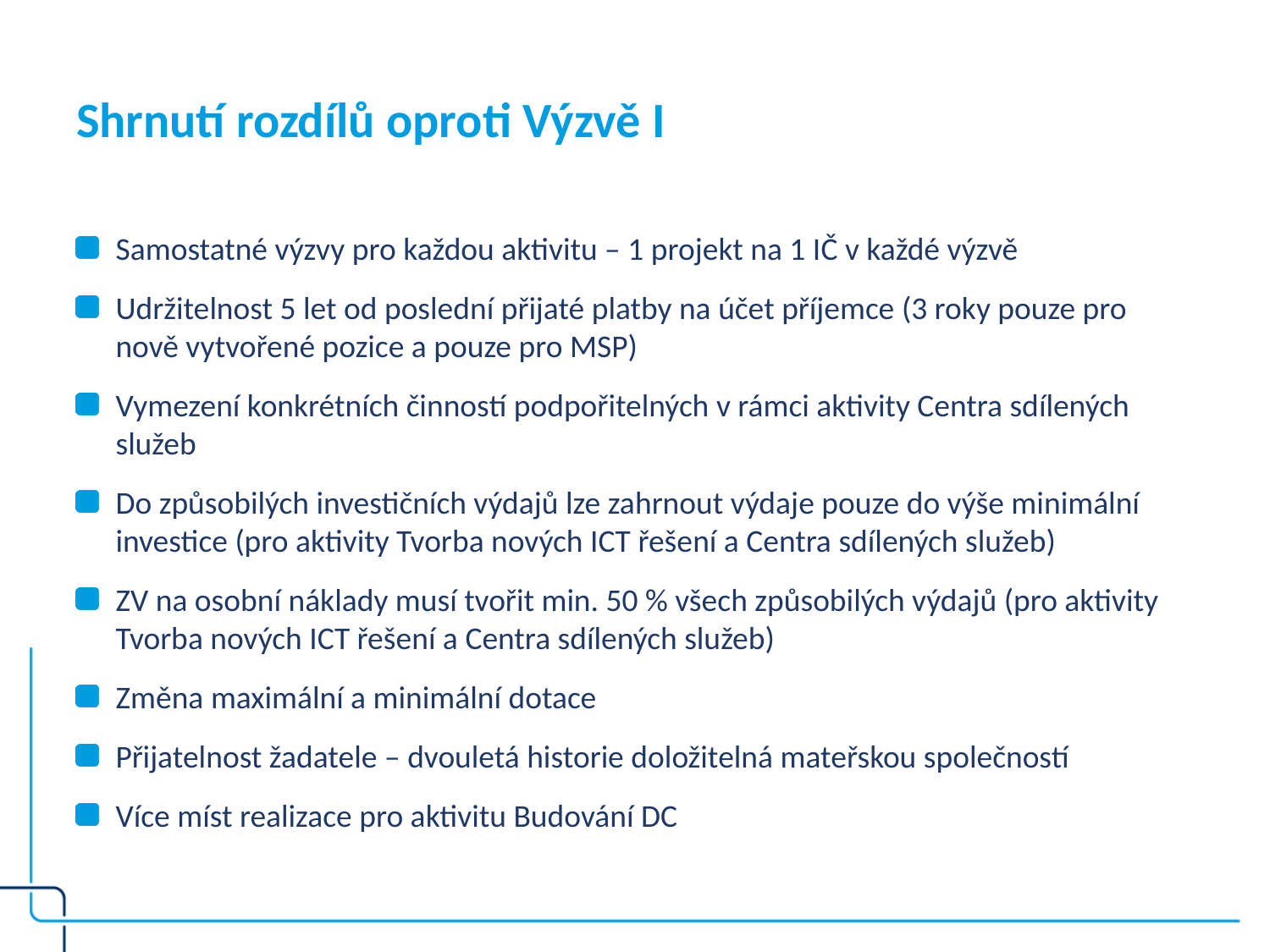

# Shrnutí rozdílů oproti Výzvě I
Samostatné výzvy pro každou aktivitu – 1 projekt na 1 IČ v každé výzvě
Udržitelnost 5 let od poslední přijaté platby na účet příjemce (3 roky pouze pro nově vytvořené pozice a pouze pro MSP)
Vymezení konkrétních činností podpořitelných v rámci aktivity Centra sdílených služeb
Do způsobilých investičních výdajů lze zahrnout výdaje pouze do výše minimální investice (pro aktivity Tvorba nových ICT řešení a Centra sdílených služeb)
ZV na osobní náklady musí tvořit min. 50 % všech způsobilých výdajů (pro aktivity Tvorba nových ICT řešení a Centra sdílených služeb)
Změna maximální a minimální dotace
Přijatelnost žadatele – dvouletá historie doložitelná mateřskou společností
Více míst realizace pro aktivitu Budování DC